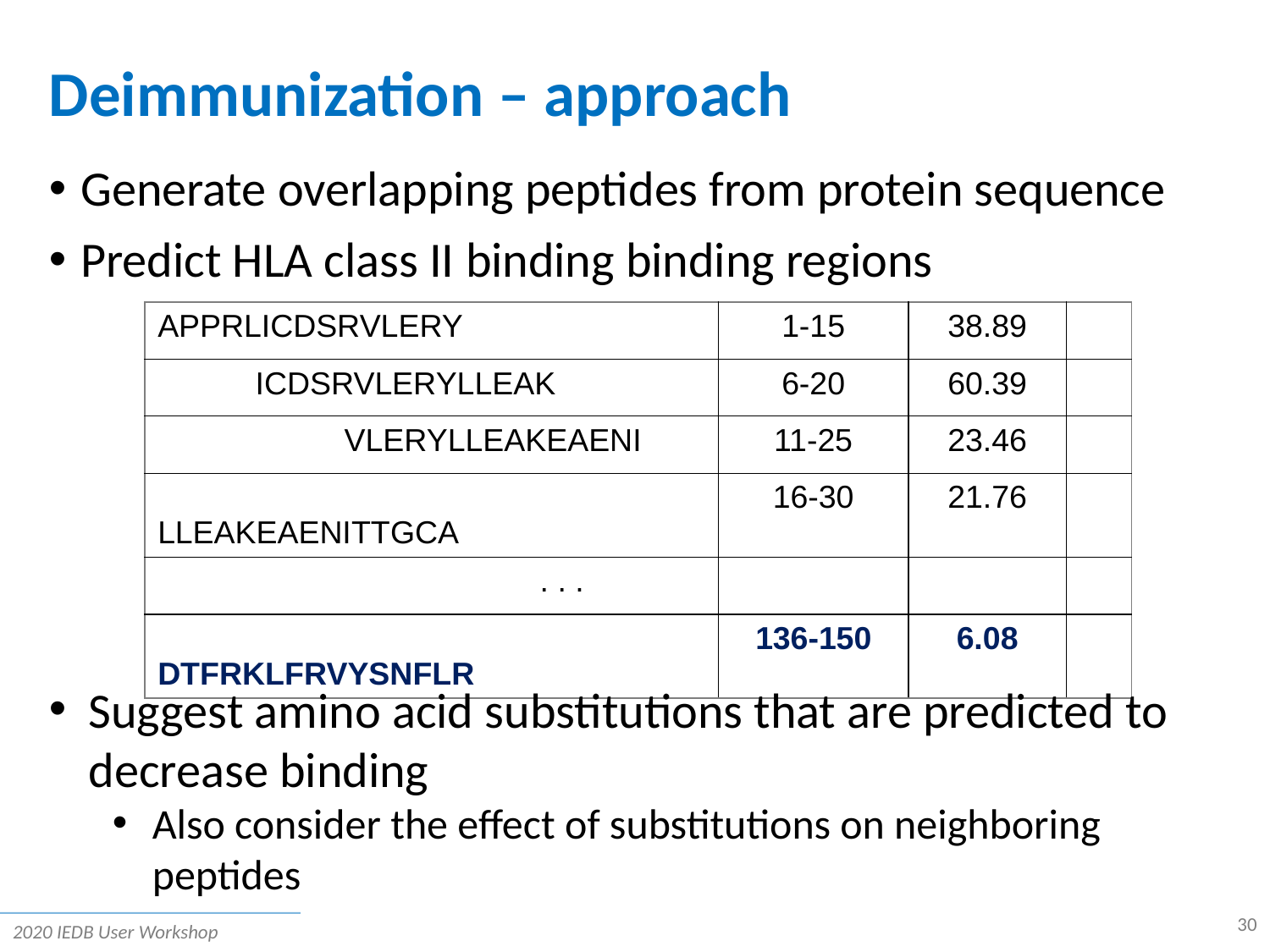

# Deimmunization – approach
Generate overlapping peptides from protein sequence
Predict HLA class II binding binding regions
| APPRLICDSRVLERY | 1-15 | 38.89 |  |
| --- | --- | --- | --- |
| ICDSRVLERYLLEAK | 6-20 | 60.39 |  |
| VLERYLLEAKEAENI | 11-25 | 23.46 |  |
| LLEAKEAENITTGCA | 16-30 | 21.76 |  |
| . . . |  |  |  |
| DTFRKLFRVYSNFLR | 136-150 | 6.08 |  |
Suggest amino acid substitutions that are predicted to decrease binding
Also consider the effect of substitutions on neighboring peptides
30
2020 IEDB User Workshop